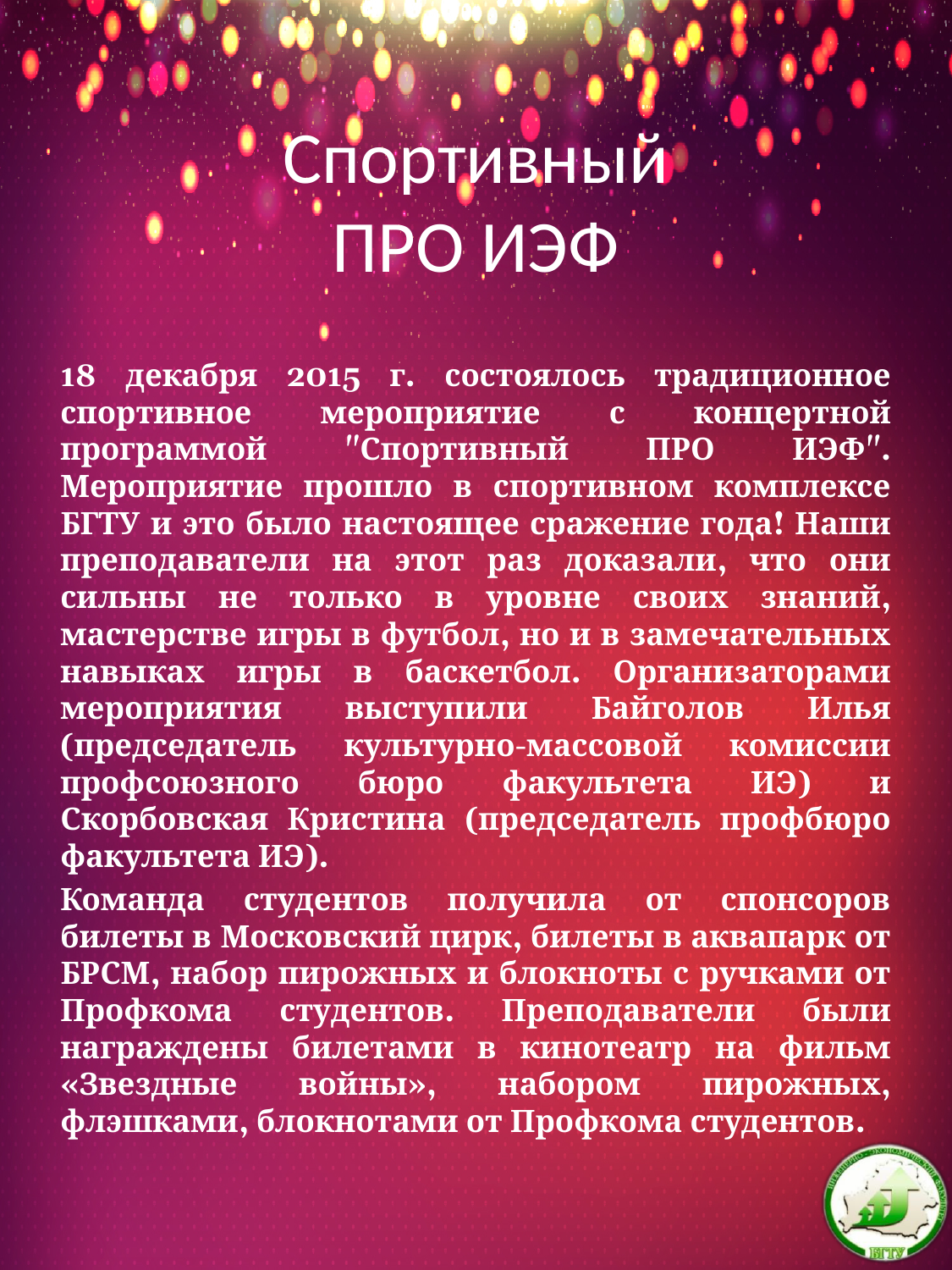

# Спортивный ПРО ИЭФ
18 декабря 2015 г. состоялось традиционное спортивное мероприятие с концертной программой "Спортивный ПРО ИЭФ". Мероприятие прошло в спортивном комплексе БГТУ и это было настоящее сражение года! Наши преподаватели на этот раз доказали, что они сильны не только в уровне своих знаний, мастерстве игры в футбол, но и в замечательных навыках игры в баскетбол. Организаторами мероприятия выступили Байголов Илья (председатель культурно-массовой комиссии профсоюзного бюро факультета ИЭ) и Скорбовская Кристина (председатель профбюро факультета ИЭ).
Команда студентов получила от спонсоров билеты в Московский цирк, билеты в аквапарк от БРСМ, набор пирожных и блокноты с ручками от Профкома студентов. Преподаватели были награждены билетами в кинотеатр на фильм «Звездные войны», набором пирожных, флэшками, блокнотами от Профкома студентов.